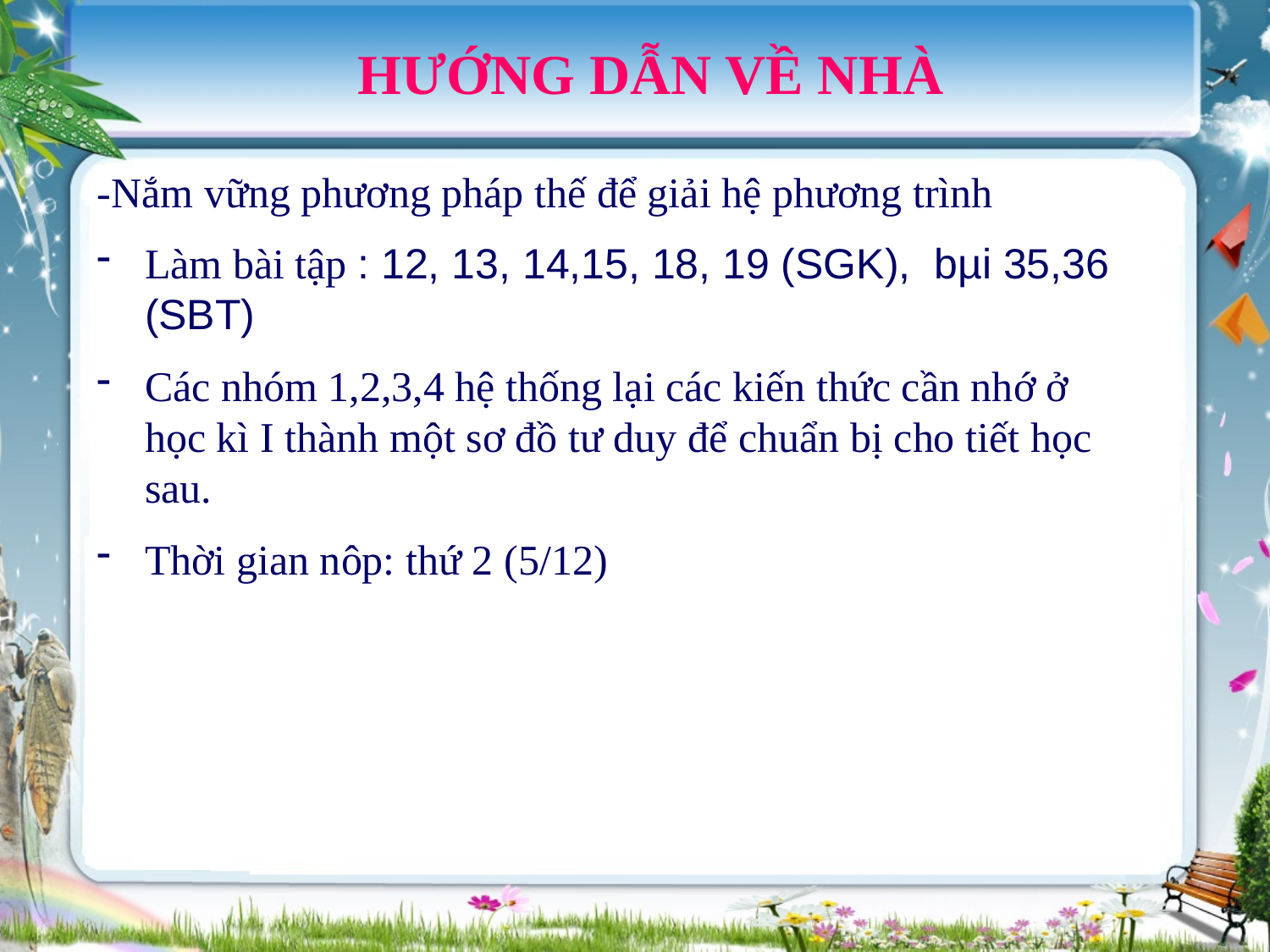

HƯỚNG DẪN VỀ NHÀ
-Nắm vững phương pháp thế để giải hệ phương trình
Làm bài tập : 12, 13, 14,15, 18, 19 (SGK),  bµi 35,36 (SBT)
Các nhóm 1,2,3,4 hệ thống lại các kiến thức cần nhớ ở học kì I thành một sơ đồ tư duy để chuẩn bị cho tiết học sau.
Thời gian nôp: thứ 2 (5/12)